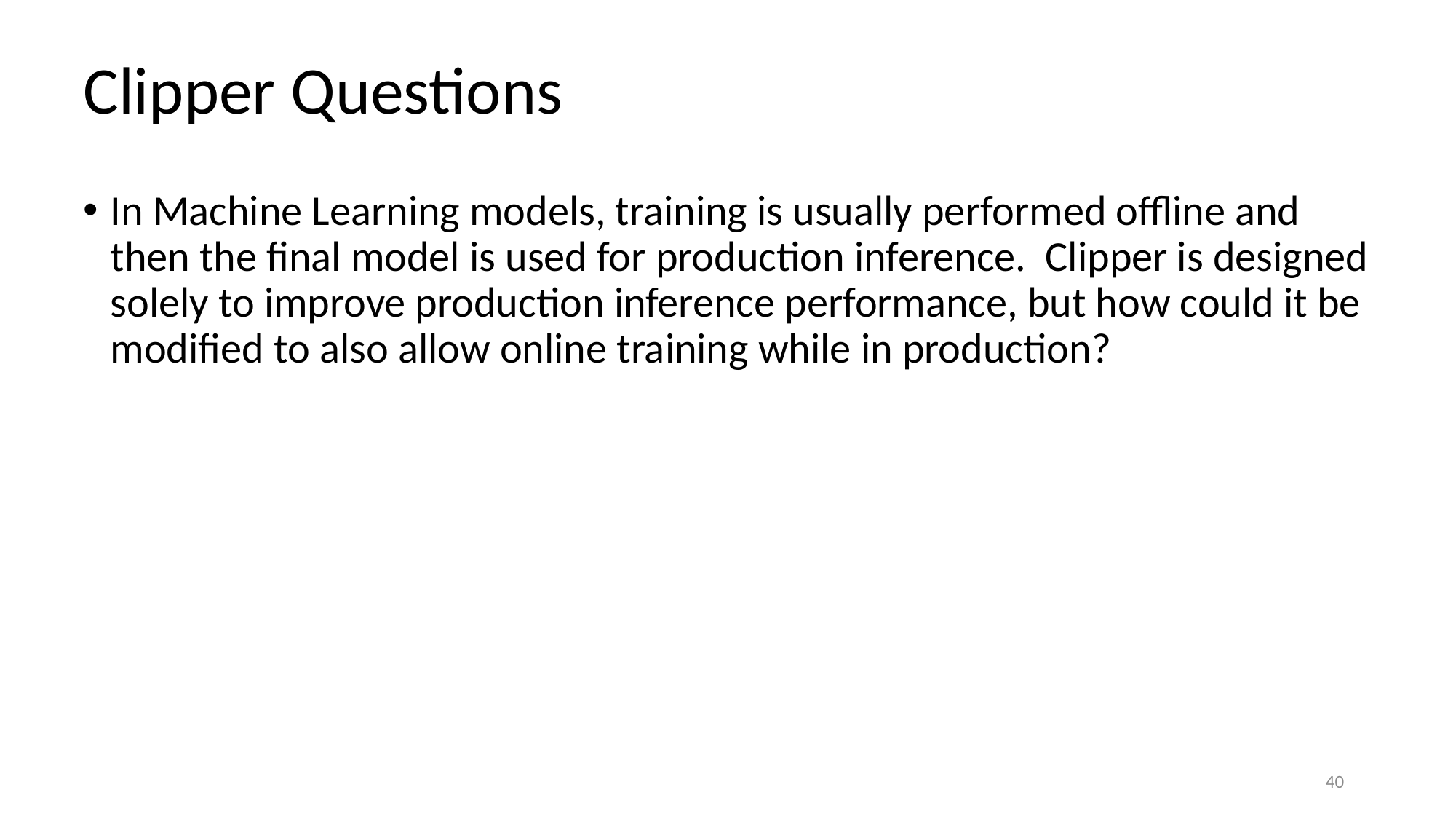

# Clipper Questions
In Machine Learning models, training is usually performed offline and then the final model is used for production inference.  Clipper is designed solely to improve production inference performance, but how could it be modified to also allow online training while in production?
40